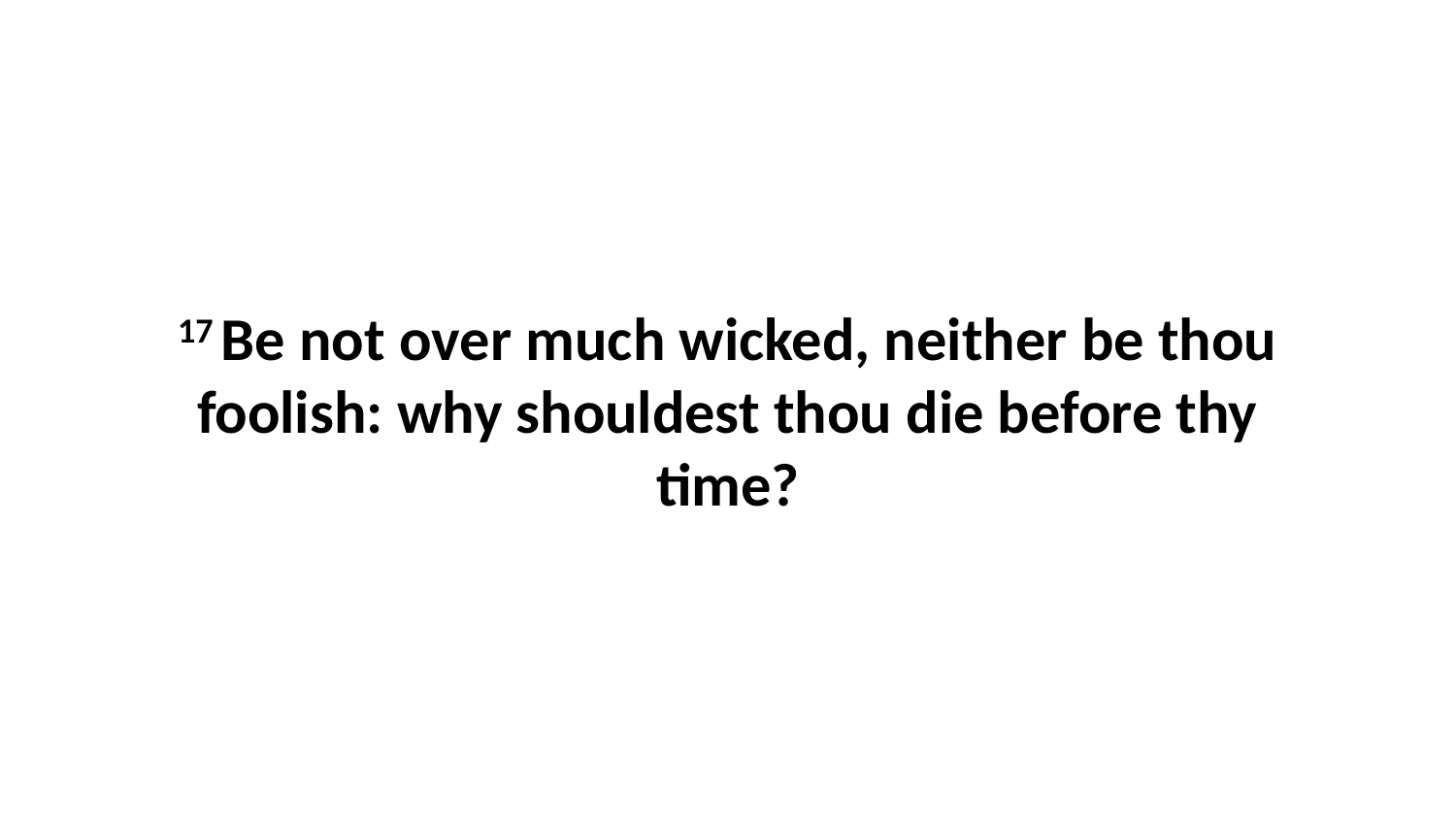

17 Be not over much wicked, neither be thou foolish: why shouldest thou die before thy time?